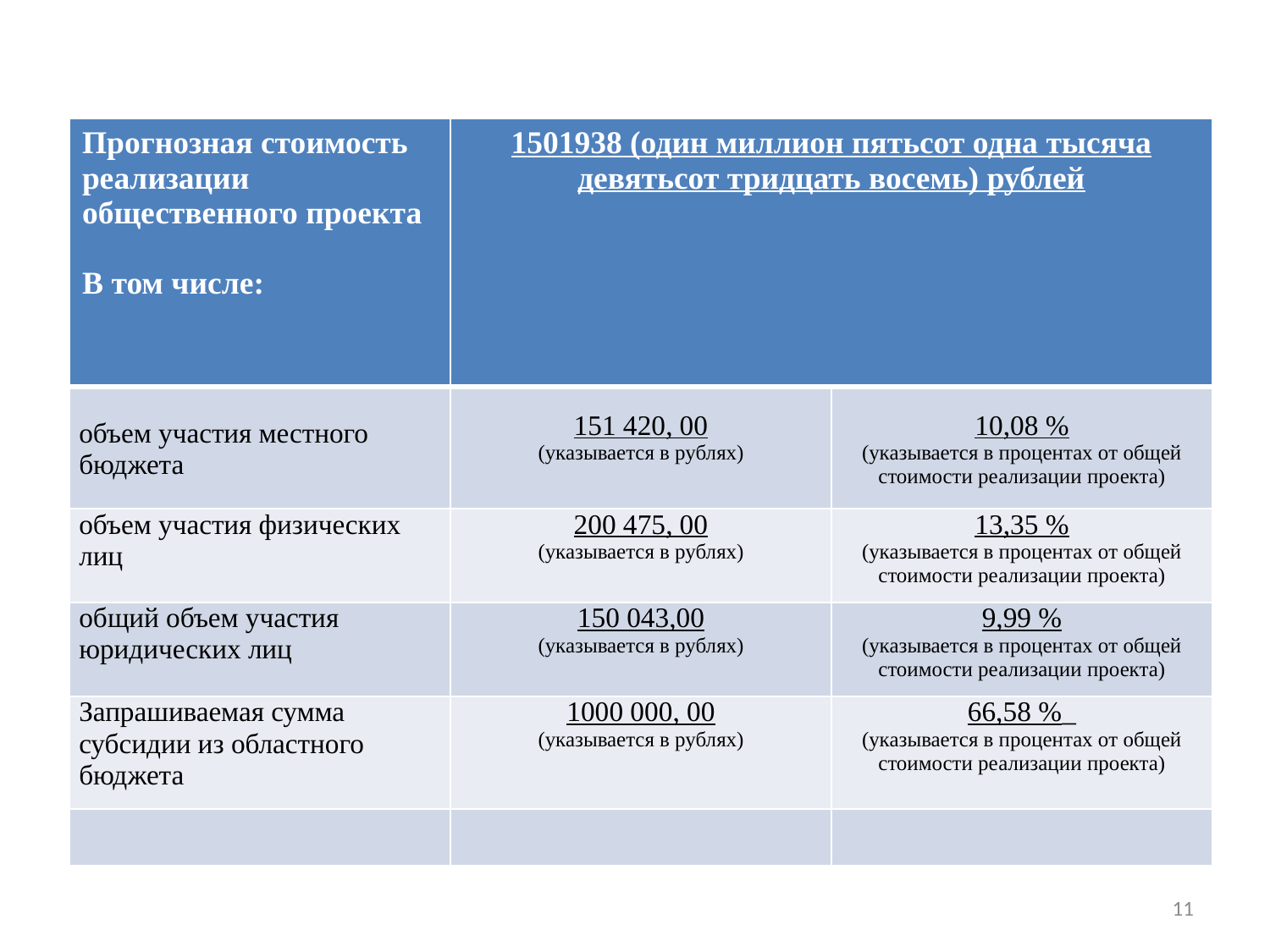

| Прогнозная стоимость реализации общественного проекта   В том числе: | 1501938 (один миллион пятьсот одна тысяча девятьсот тридцать восемь) рублей |  |
| --- | --- | --- |
| объем участия местного бюджета | 151 420, 00 (указывается в рублях) | 10,08 % (указывается в процентах от общей стоимости реализации проекта) |
| объем участия физических лиц | 200 475, 00 (указывается в рублях) | 13,35 % (указывается в процентах от общей стоимости реализации проекта) |
| общий объем участия юридических лиц | 150 043,00 (указывается в рублях) | 9,99 % (указывается в процентах от общей стоимости реализации проекта) |
| Запрашиваемая сумма субсидии из областного бюджета | 1000 000, 00 (указывается в рублях) | 66,58 %\_ (указывается в процентах от общей стоимости реализации проекта) |
|  |  |  |
11